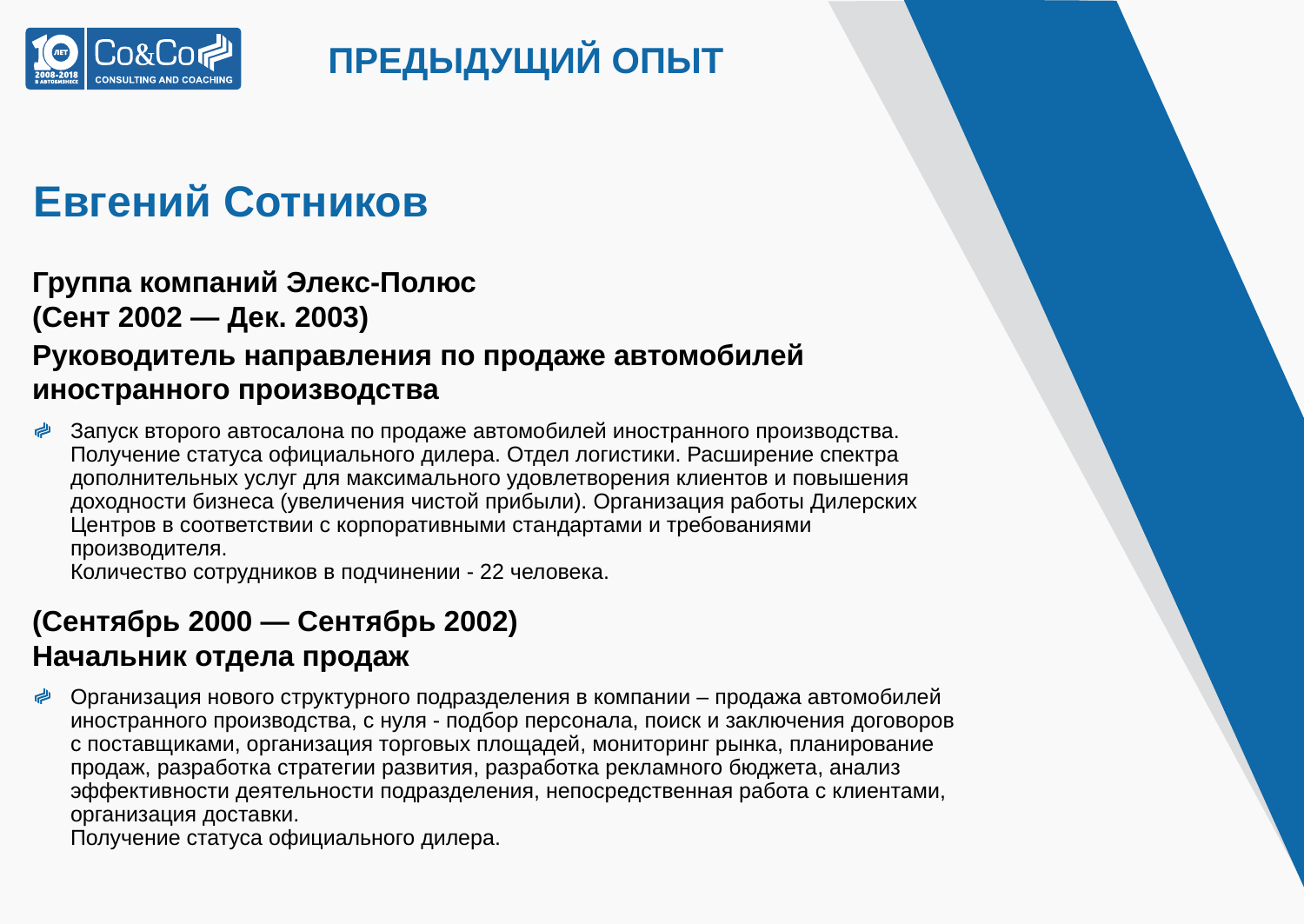

ПРЕДЫДУЩИЙ ОПЫТ
# Евгений Сотников
Группа компаний Элекс-Полюс
(Сент 2002 — Дек. 2003)
Руководитель направления по продаже автомобилей иностранного производства
Запуск второго автосалона по продаже автомобилей иностранного производства. Получение статуса официального дилера. Отдел логистики. Расширение спектра дополнительных услуг для максимального удовлетворения клиентов и повышения доходности бизнеса (увеличения чистой прибыли). Организация работы Дилерских Центров в соответствии с корпоративными стандартами и требованиями производителя.
Количество сотрудников в подчинении - 22 человека.
(Сентябрь 2000 — Сентябрь 2002)
Начальник отдела продаж
Организация нового структурного подразделения в компании – продажа автомобилей иностранного производства, с нуля - подбор персонала, поиск и заключения договоров с поставщиками, организация торговых площадей, мониторинг рынка, планирование продаж, разработка стратегии развития, разработка рекламного бюджета, анализ эффективности деятельности подразделения, непосредственная работа с клиентами, организация доставки.
Получение статуса официального дилера.